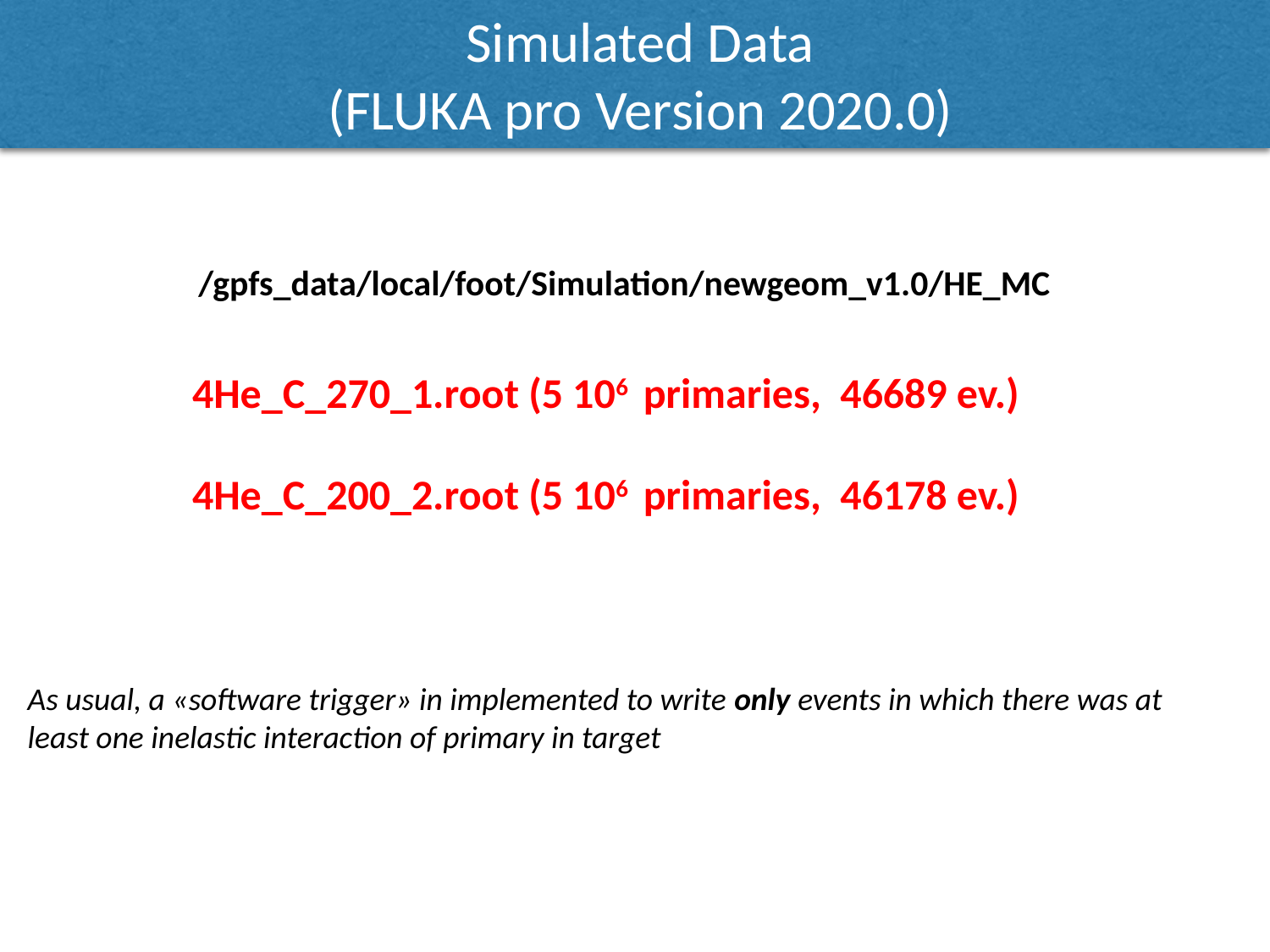

# Simulated Data (FLUKA pro Version 2020.0)
/gpfs_data/local/foot/Simulation/newgeom_v1.0/HE_MC
4He_C_270_1.root (5 106  primaries,  46689 ev.)
4He_C_200_2.root (5 106  primaries,  46178 ev.)
As usual, a «software trigger» in implemented to write only events in which there was at least one inelastic interaction of primary in target